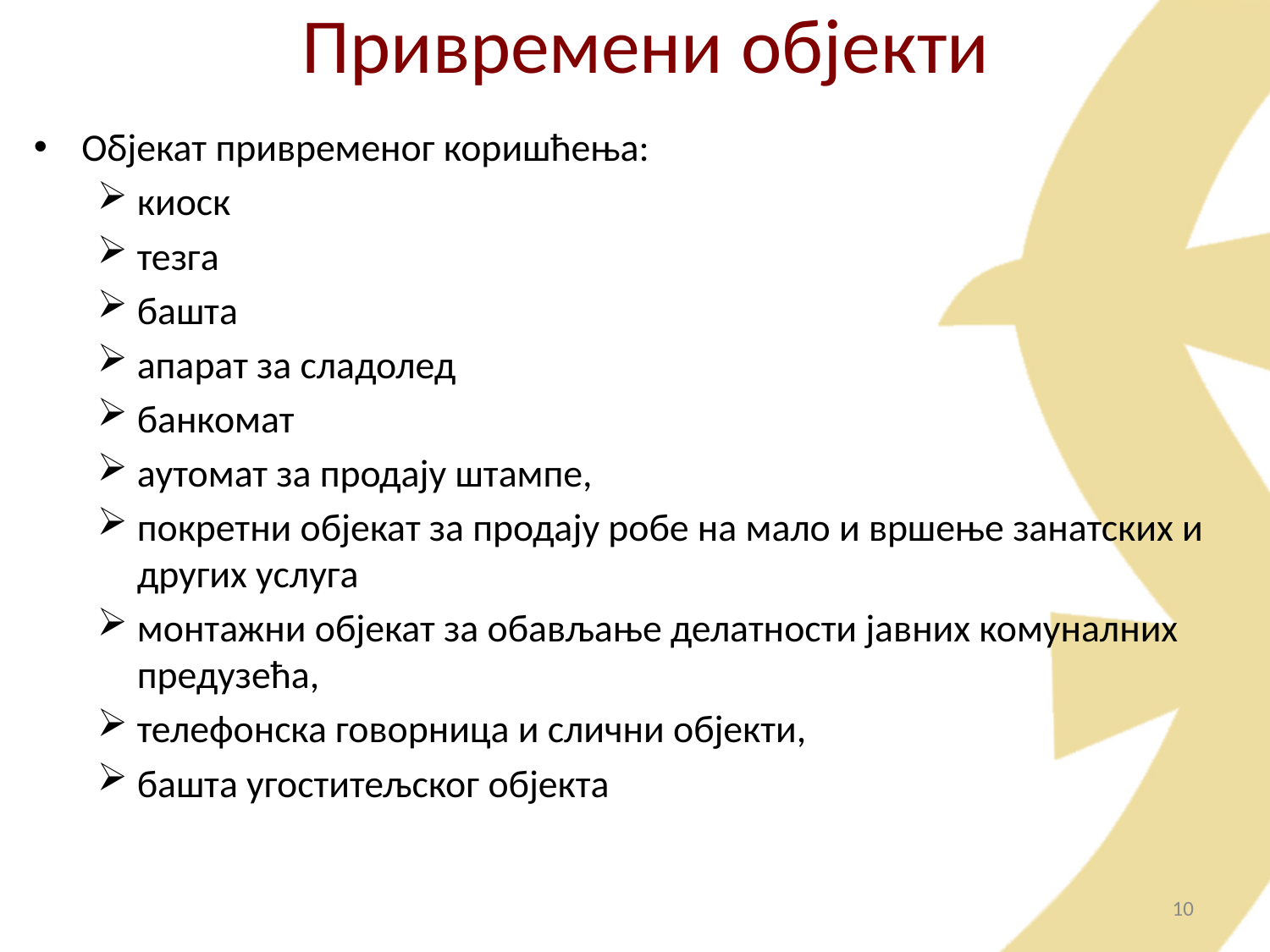

# Привремени објекти
Објекат привременог коришћења:
киоск
тезга
башта
апарат за сладолед
банкомат
аутомат за продају штампе,
покретни објекат за продају робе на мало и вршење занатских и других услуга
монтажни објекат за обављање делатности јавних комуналних предузећа,
телефонска говорница и слични објекти,
башта угоститељског објекта

10